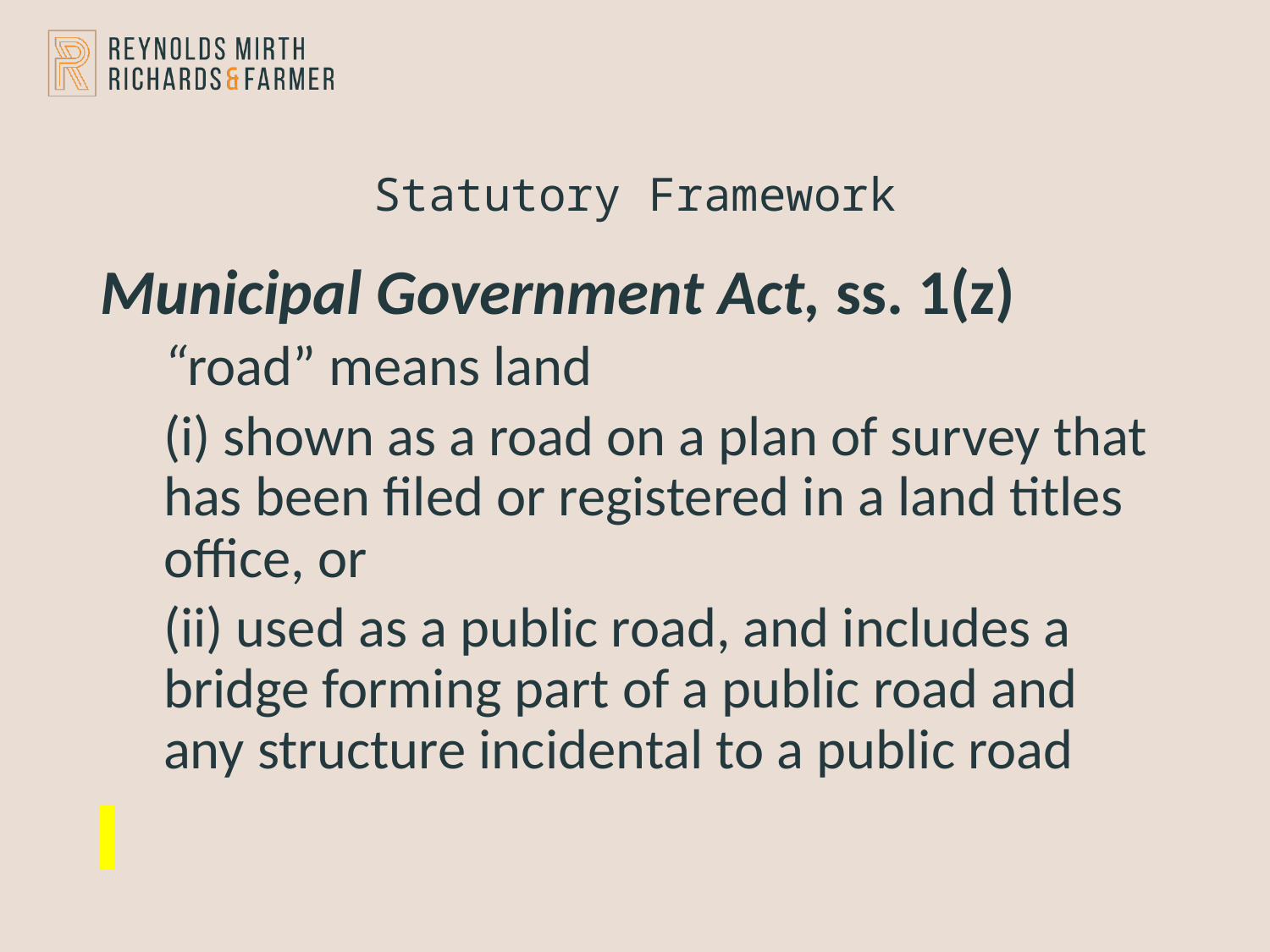

# Statutory Framework
Municipal Government Act, ss. 1(z)
“road” means land
(i) shown as a road on a plan of survey that has been filed or registered in a land titles office, or
(ii) used as a public road, and includes a bridge forming part of a public road and any structure incidental to a public road